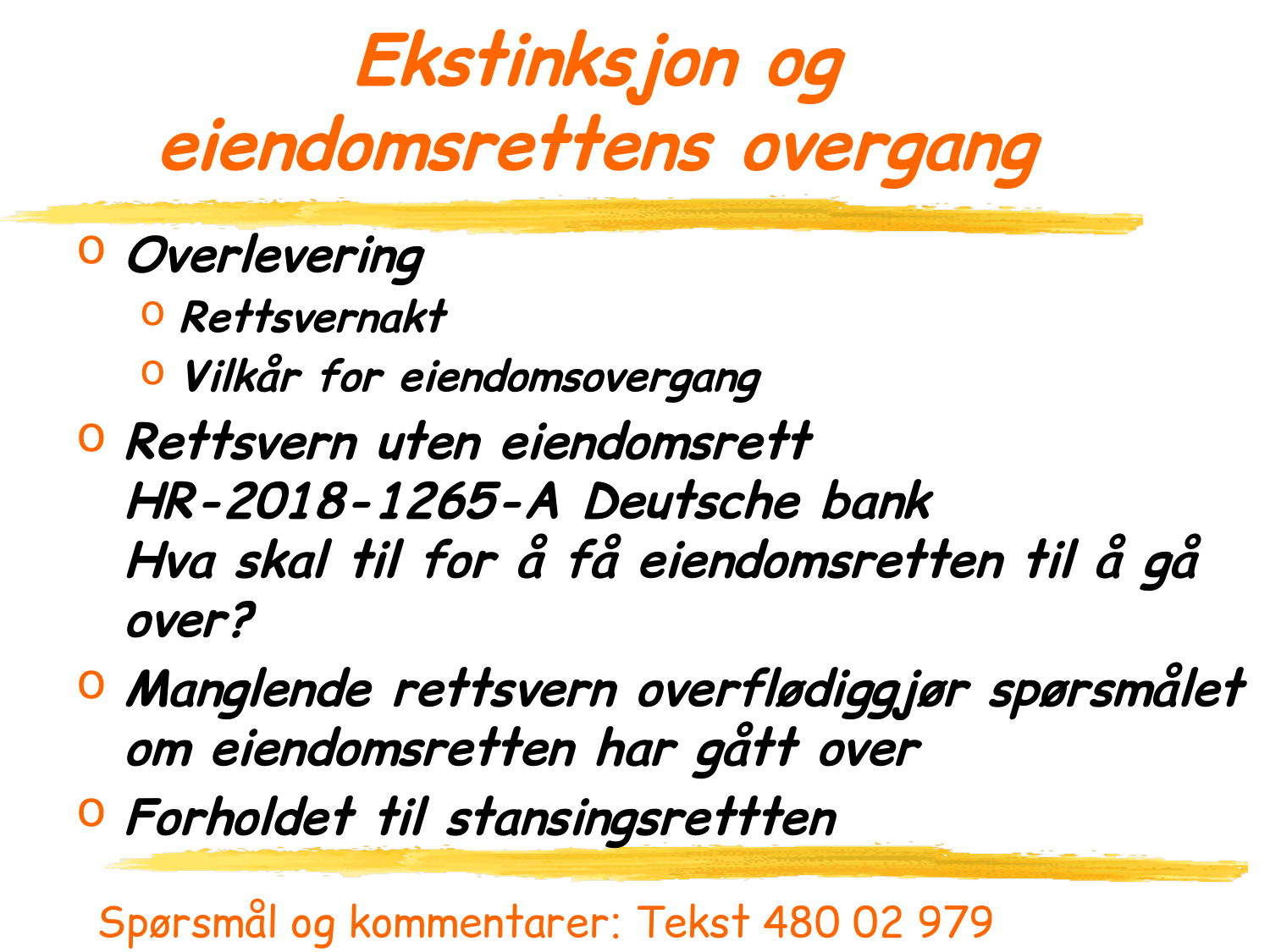

# Ekstinksjon og eiendomsrettens overgang
Overlevering
Rettsvernakt
Vilkår for eiendomsovergang
Rettsvern uten eiendomsrett
HR-2018-1265-A Deutsche bank
Hva skal til for å få eiendomsretten til å gå over?
Manglende rettsvern overflødiggjør spørsmålet om eiendomsretten har gått over
Forholdet til stansingsrettten